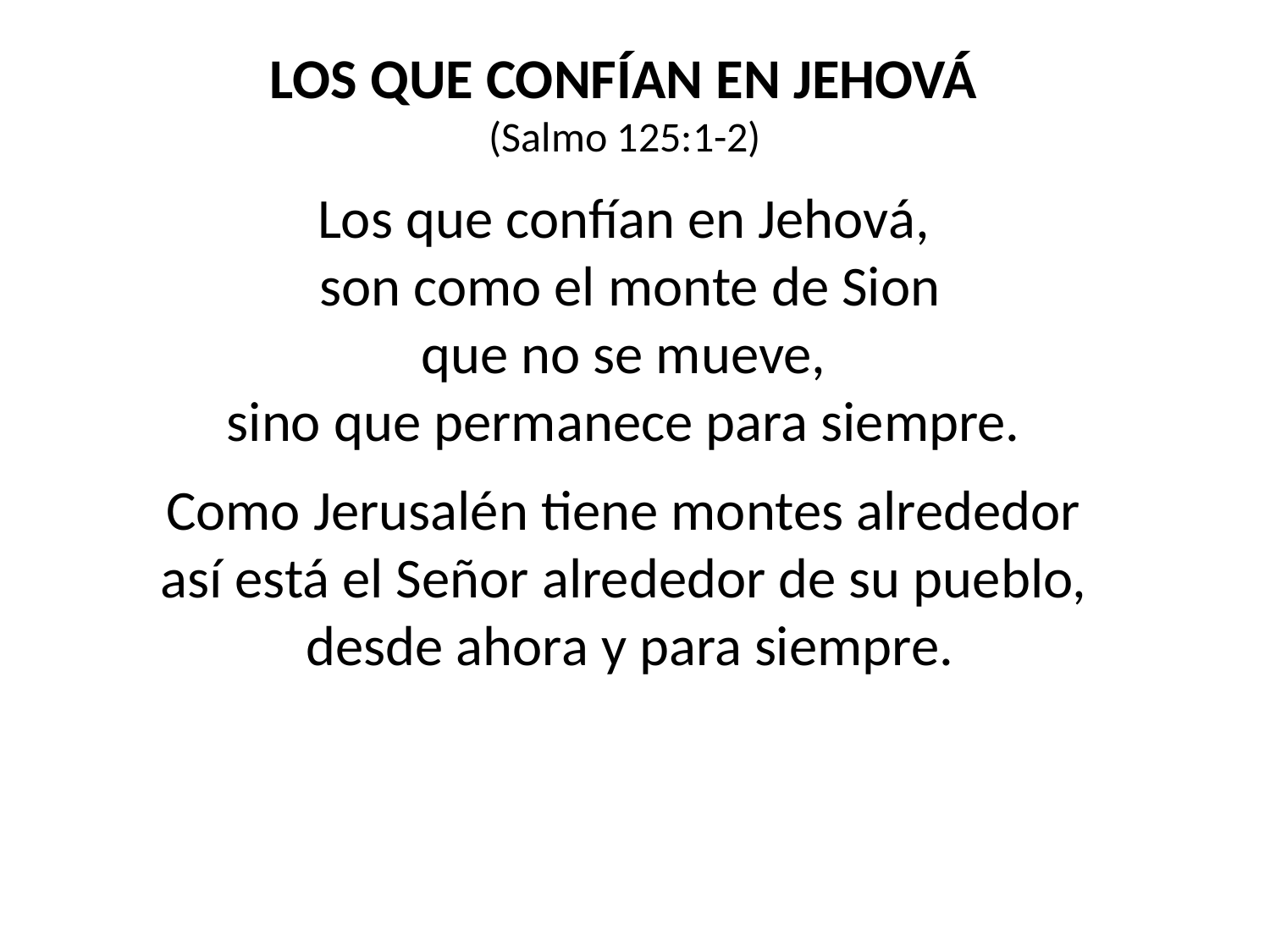

LOS QUE CONFÍAN EN JEHOVÁ
(Salmo 125:1-2)
Los que confían en Jehová,
son como el monte de Sion
que no se mueve,
sino que permanece para siempre.
Como Jerusalén tiene montes alrededor
así está el Señor alrededor de su pueblo,
desde ahora y para siempre.